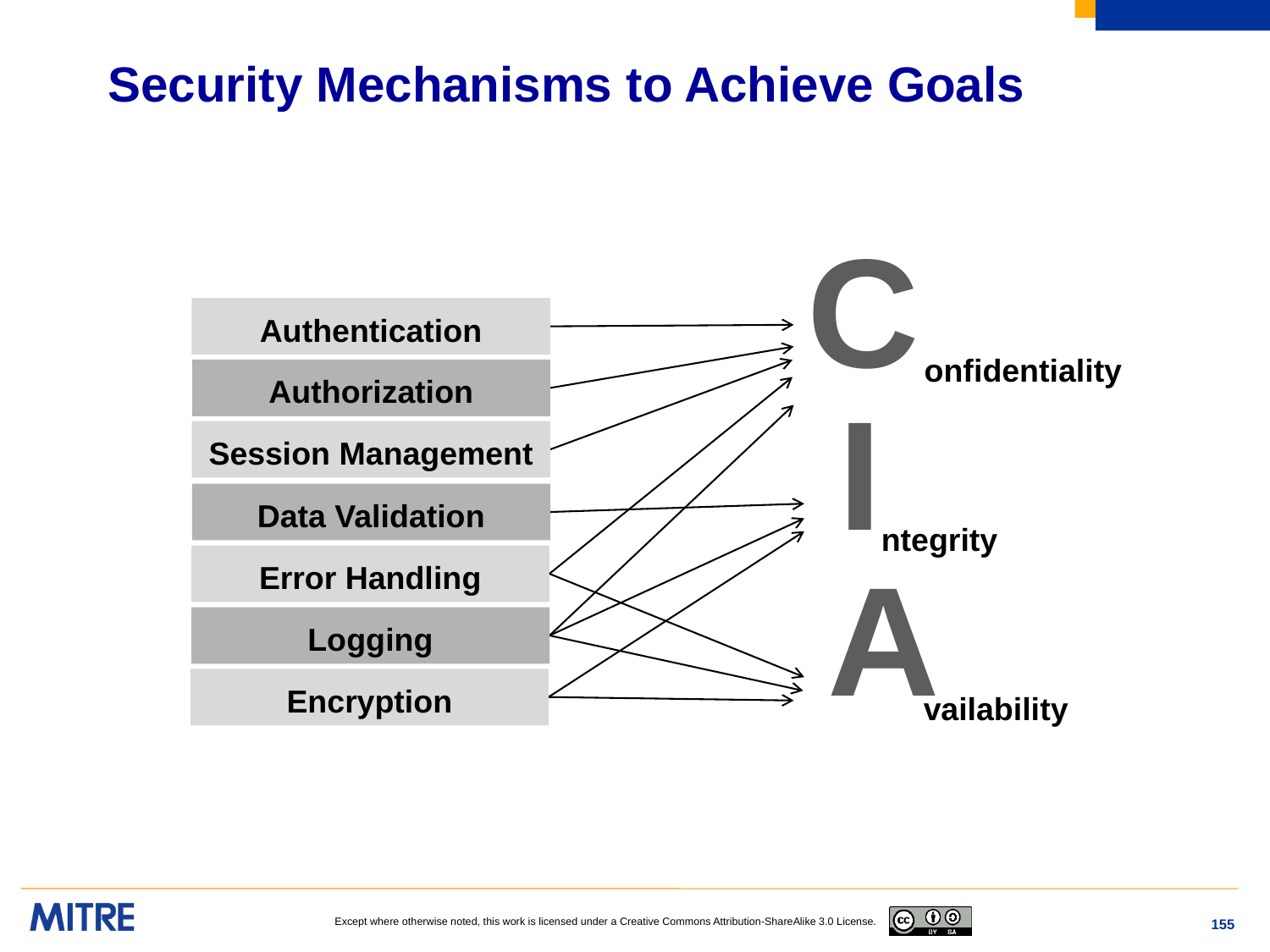

# Security Mechanisms to Achieve Goals
Authentication
onfidentiality
C
Authorization
Session Management
Data Validation
ntegrity
I
Error Handling
Logging
Encryption
A
vailability
155